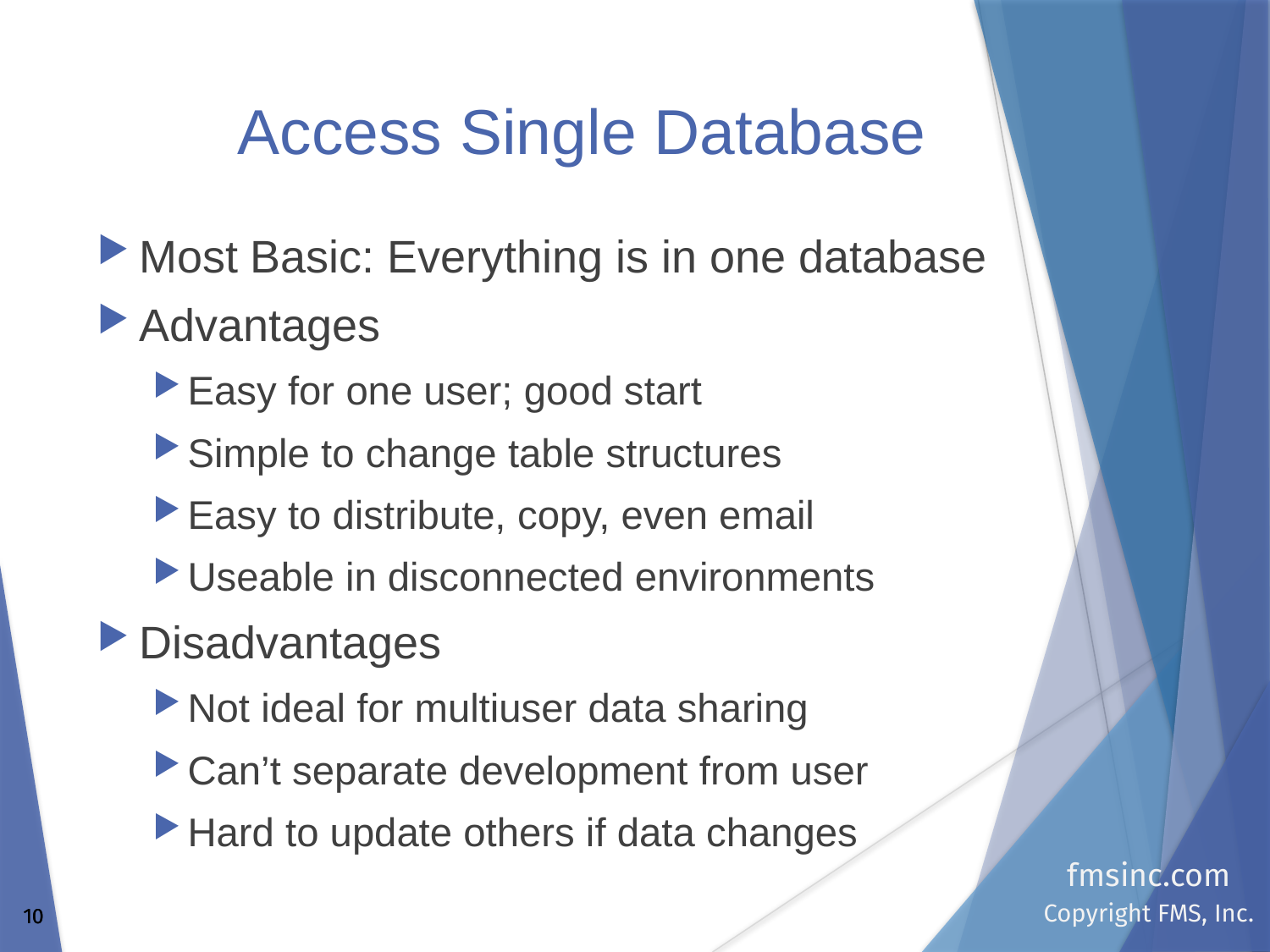

# Access Single Database
Most Basic: Everything is in one database
Advantages
Easy for one user; good start
Simple to change table structures
Easy to distribute, copy, even email
Useable in disconnected environments
Disadvantages
Not ideal for multiuser data sharing
Can’t separate development from user
Hard to update others if data changes